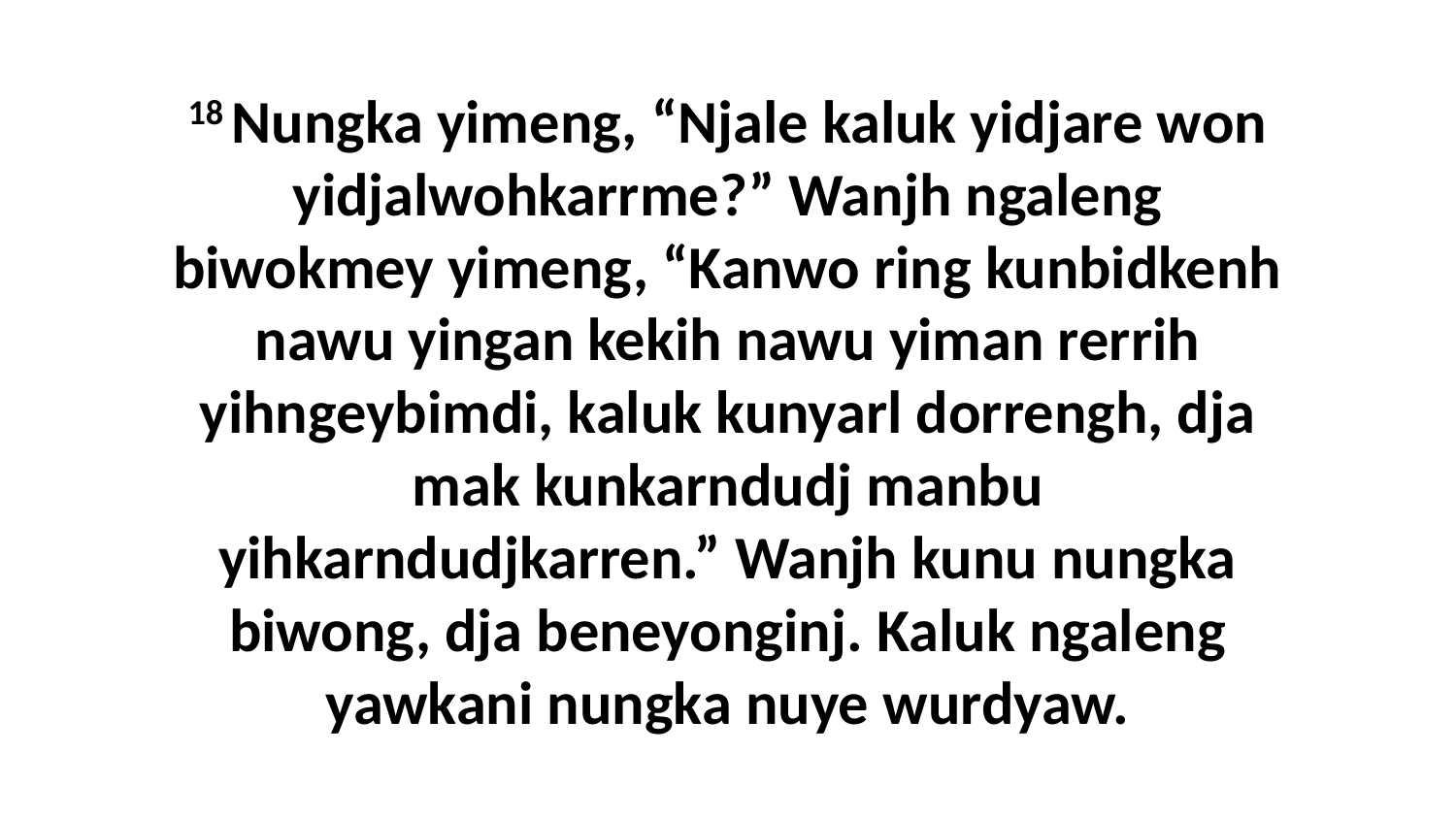

18 Nungka yimeng, “Njale kaluk yidjare won yidjalwohkarrme?” Wanjh ngaleng biwokmey yimeng, “Kanwo ring kunbidkenh nawu yingan kekih nawu yiman rerrih yihngeybimdi, kaluk kunyarl dorrengh, dja mak kunkarndudj manbu yihkarndudjkarren.” Wanjh kunu nungka biwong, dja beneyonginj. Kaluk ngaleng yawkani nungka nuye wurdyaw.